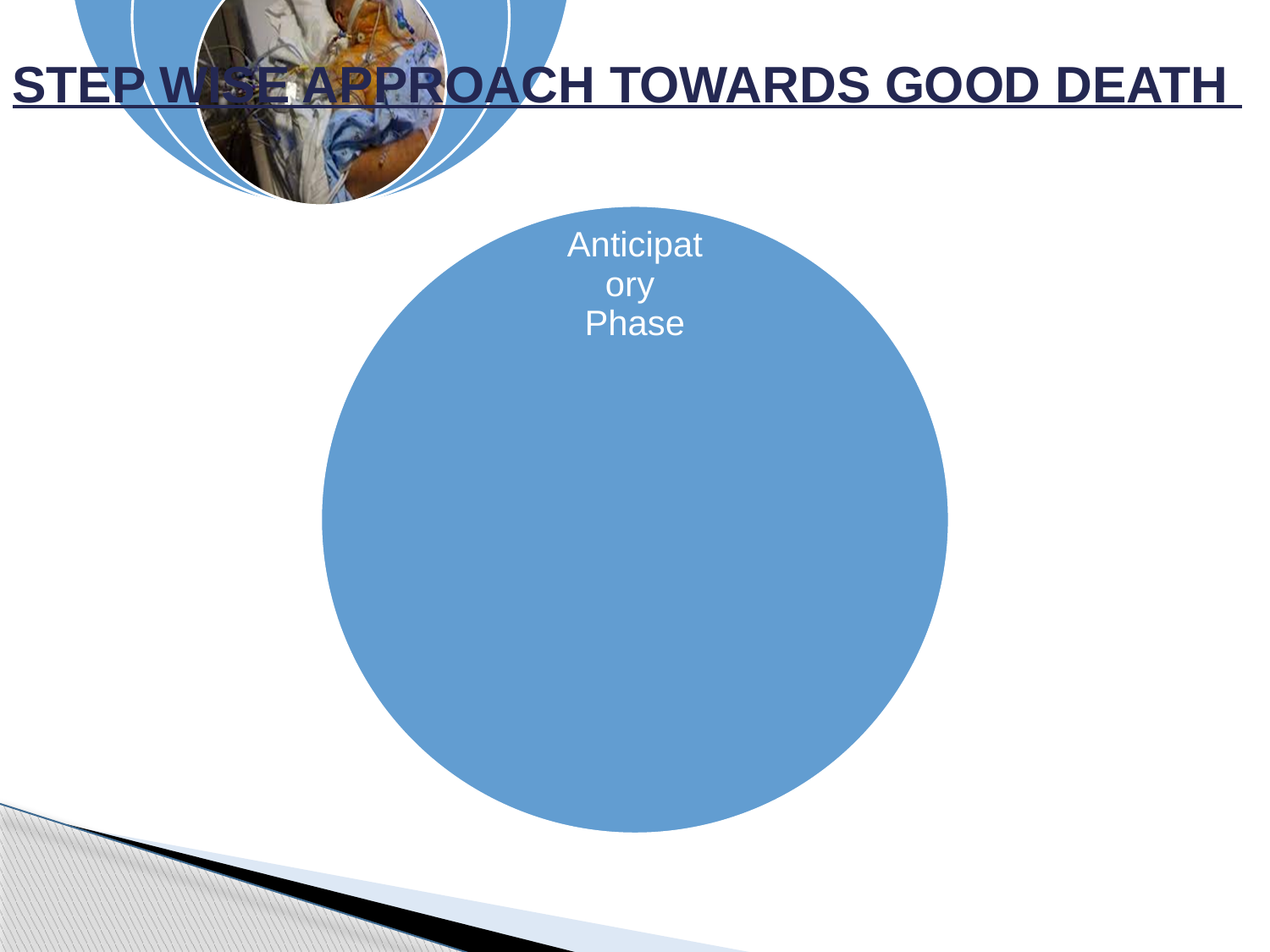

# STEP WISE APPROACH TOWARDS GOOD DEATH
Anticipatory  Phase